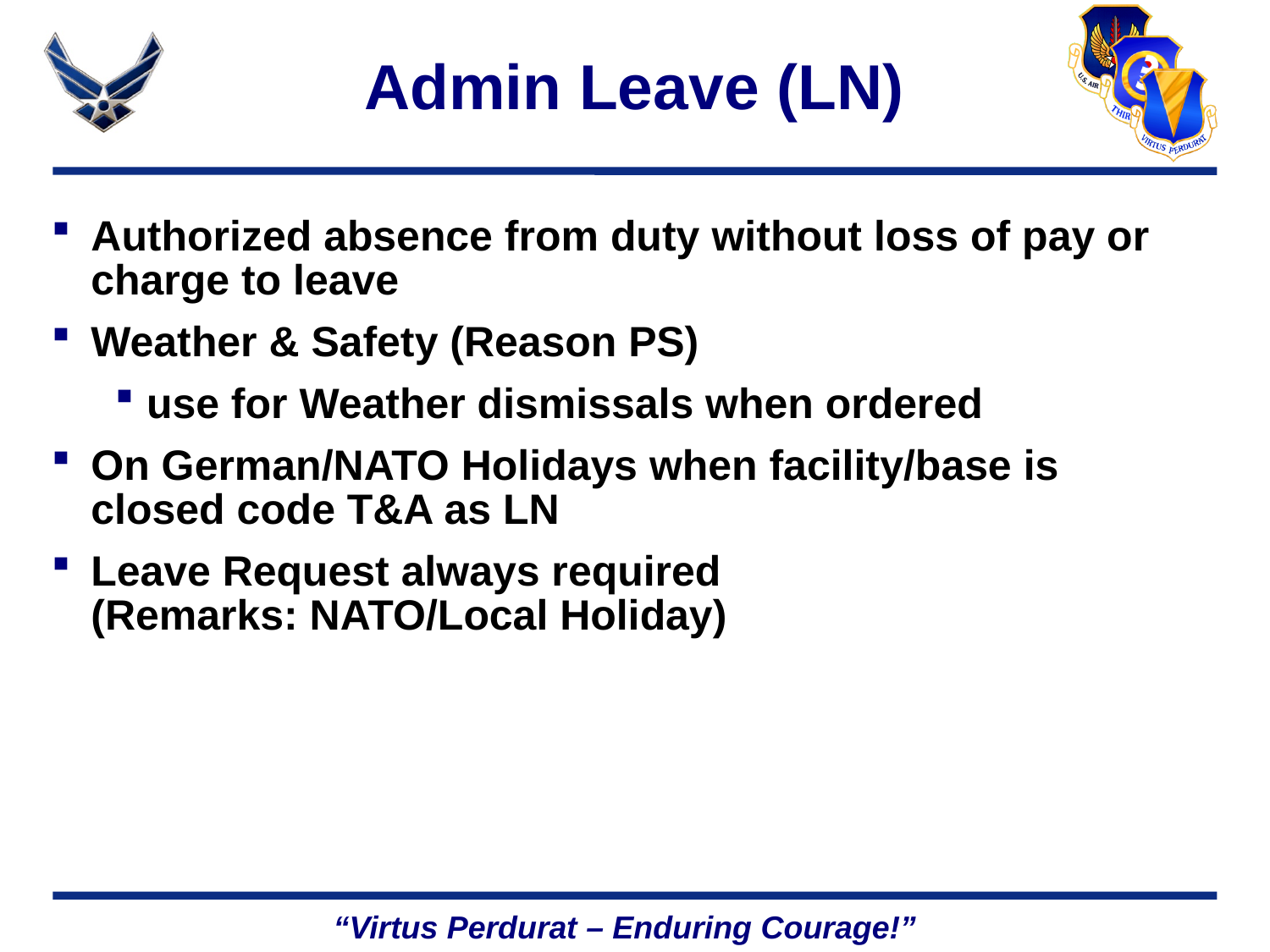

# Admin Leave (LN)
Authorized absence from duty without loss of pay or charge to leave
Weather & Safety (Reason PS)
use for Weather dismissals when ordered
On German/NATO Holidays when facility/base is closed code T&A as LN
Leave Request always required
(Remarks: NATO/Local Holiday)